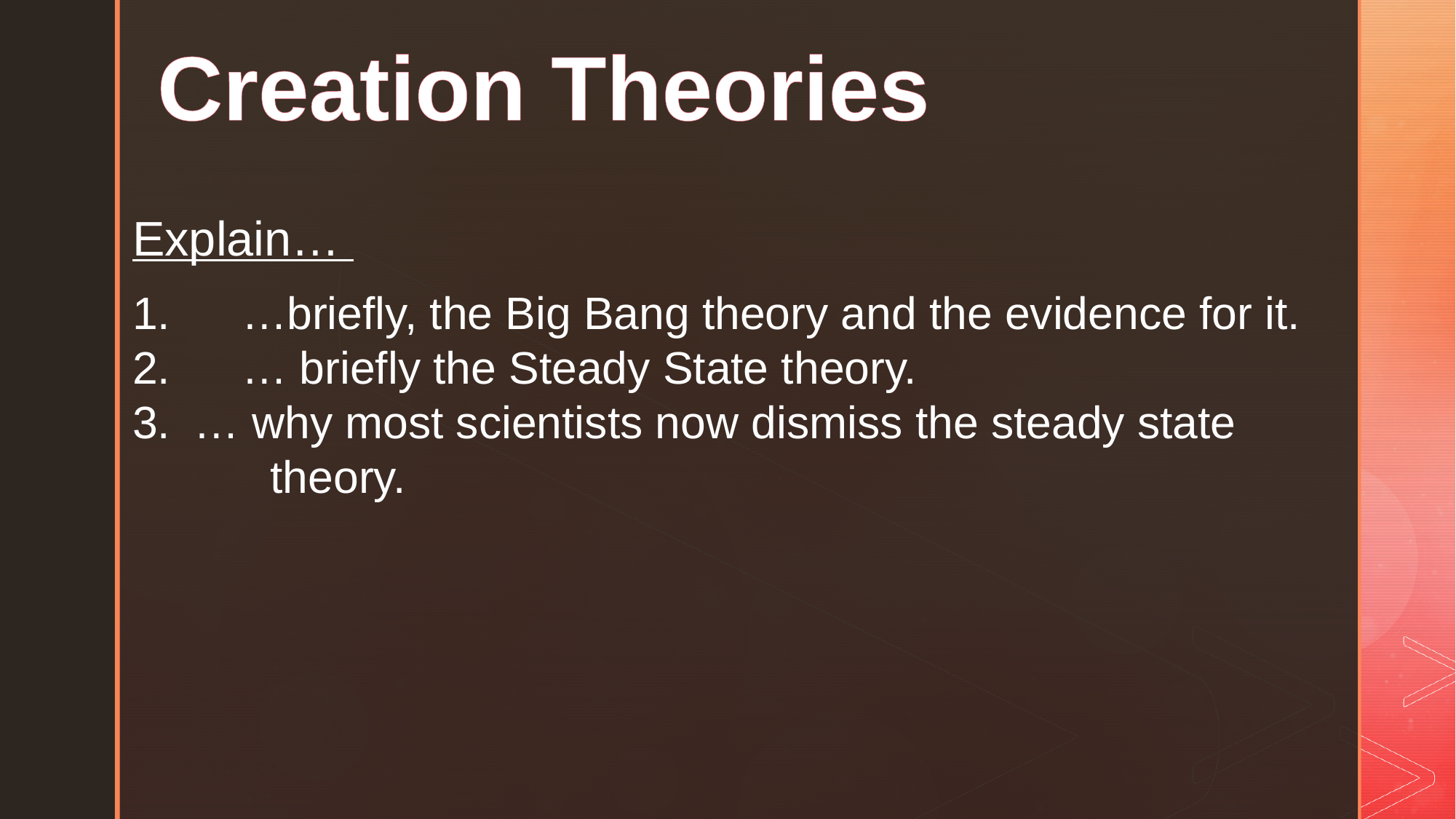

Creation Theories
Explain…

1.	…briefly, the Big Bang theory and the evidence for it.
2.	… briefly the Steady State theory.
… why most scientists now dismiss the steady state
           theory.